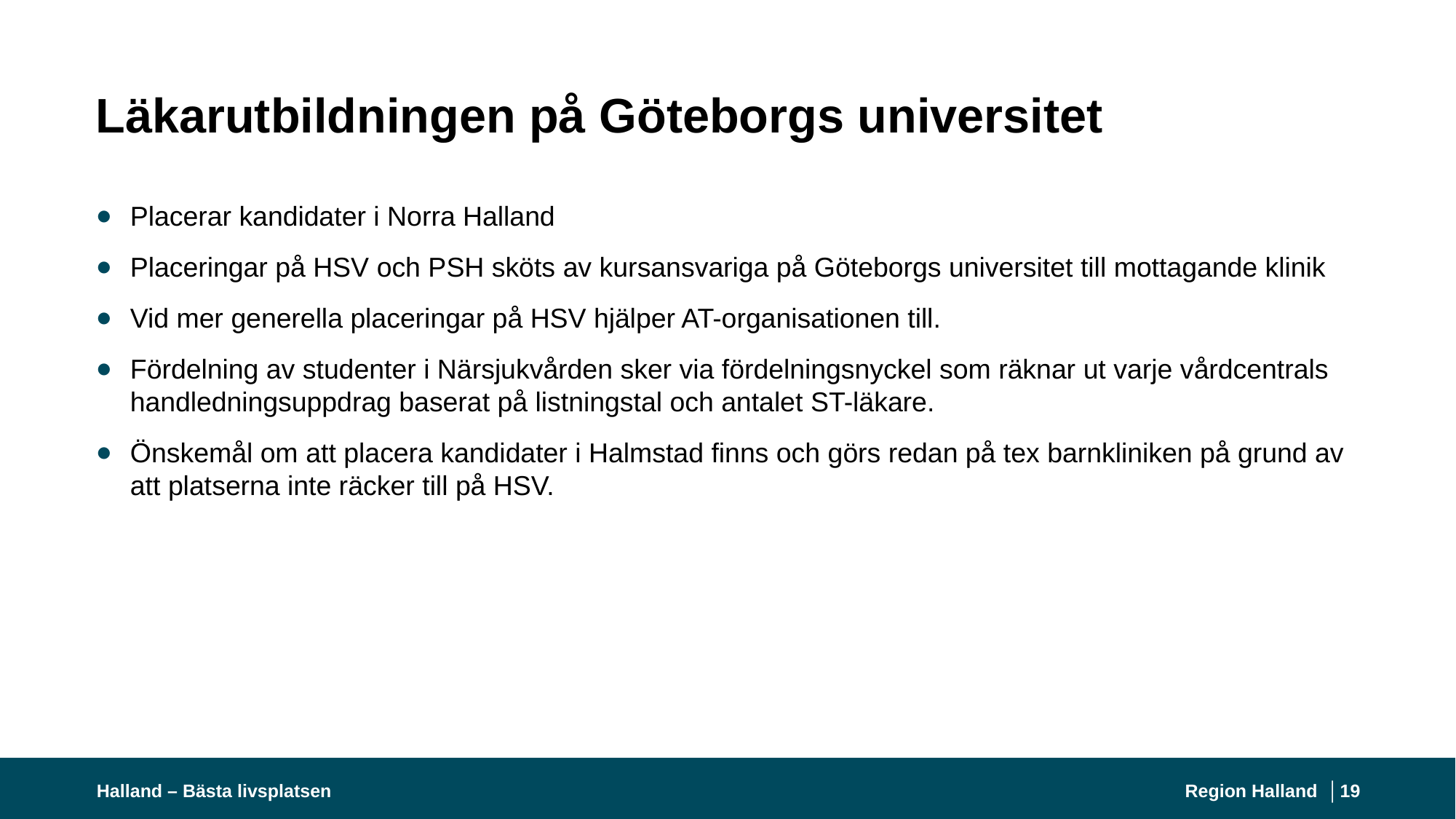

# Läkarutbildningen på Göteborgs universitet
Placerar kandidater i Norra Halland
Placeringar på HSV och PSH sköts av kursansvariga på Göteborgs universitet till mottagande klinik
Vid mer generella placeringar på HSV hjälper AT-organisationen till.
Fördelning av studenter i Närsjukvården sker via fördelningsnyckel som räknar ut varje vårdcentrals handledningsuppdrag baserat på listningstal och antalet ST-läkare.
Önskemål om att placera kandidater i Halmstad finns och görs redan på tex barnkliniken på grund av att platserna inte räcker till på HSV.
Halland – Bästa livsplatsen
Region Halland  │
19